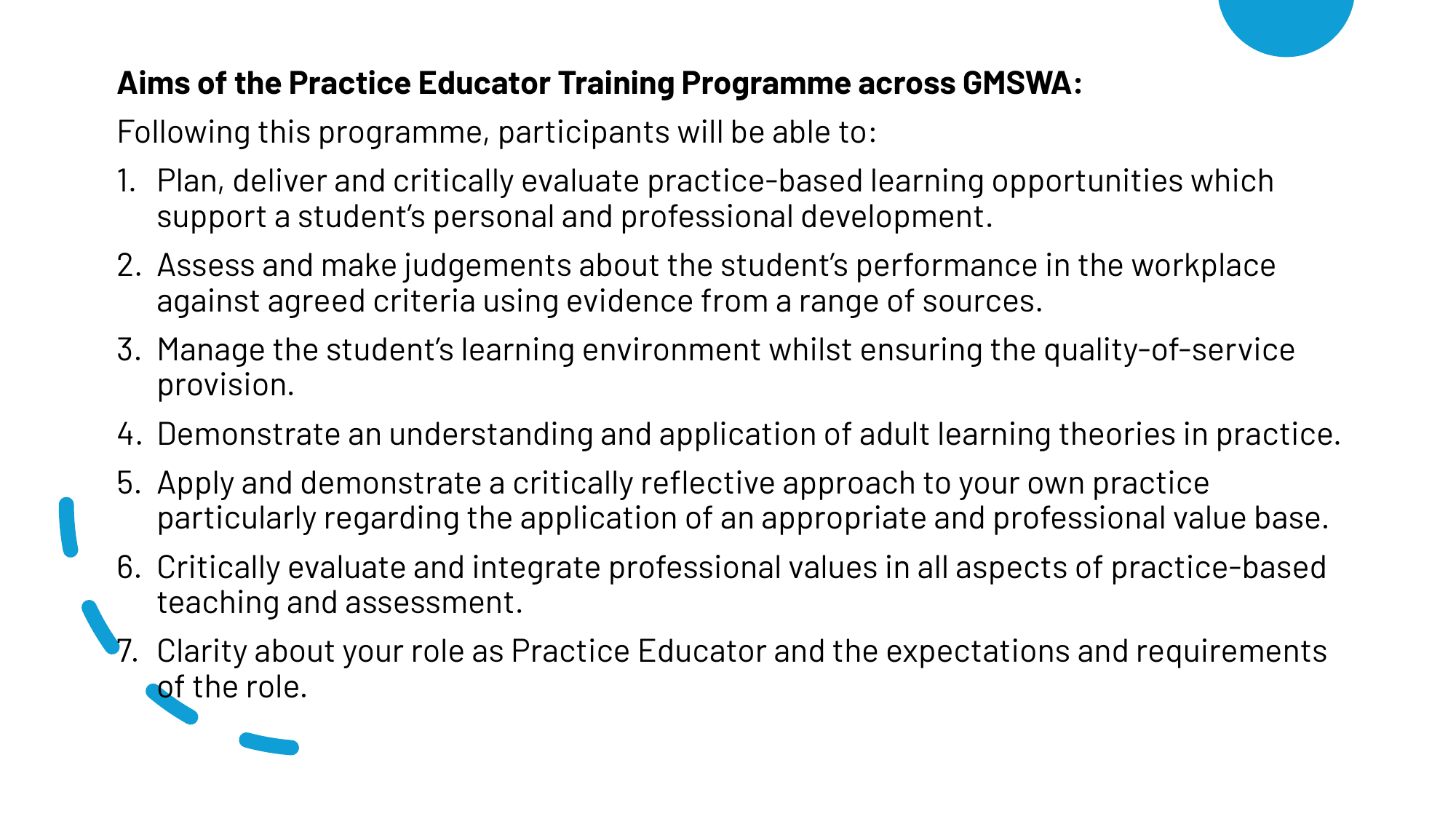

Aims of the Practice Educator Training Programme across GMSWA:
Following this programme, participants will be able to:
Plan, deliver and critically evaluate practice-based learning opportunities which support a student’s personal and professional development.
Assess and make judgements about the student’s performance in the workplace against agreed criteria using evidence from a range of sources.
Manage the student’s learning environment whilst ensuring the quality-of-service provision.
Demonstrate an understanding and application of adult learning theories in practice.
Apply and demonstrate a critically reflective approach to your own practice particularly regarding the application of an appropriate and professional value base.
Critically evaluate and integrate professional values in all aspects of practice-based teaching and assessment.
Clarity about your role as Practice Educator and the expectations and requirements of the role.